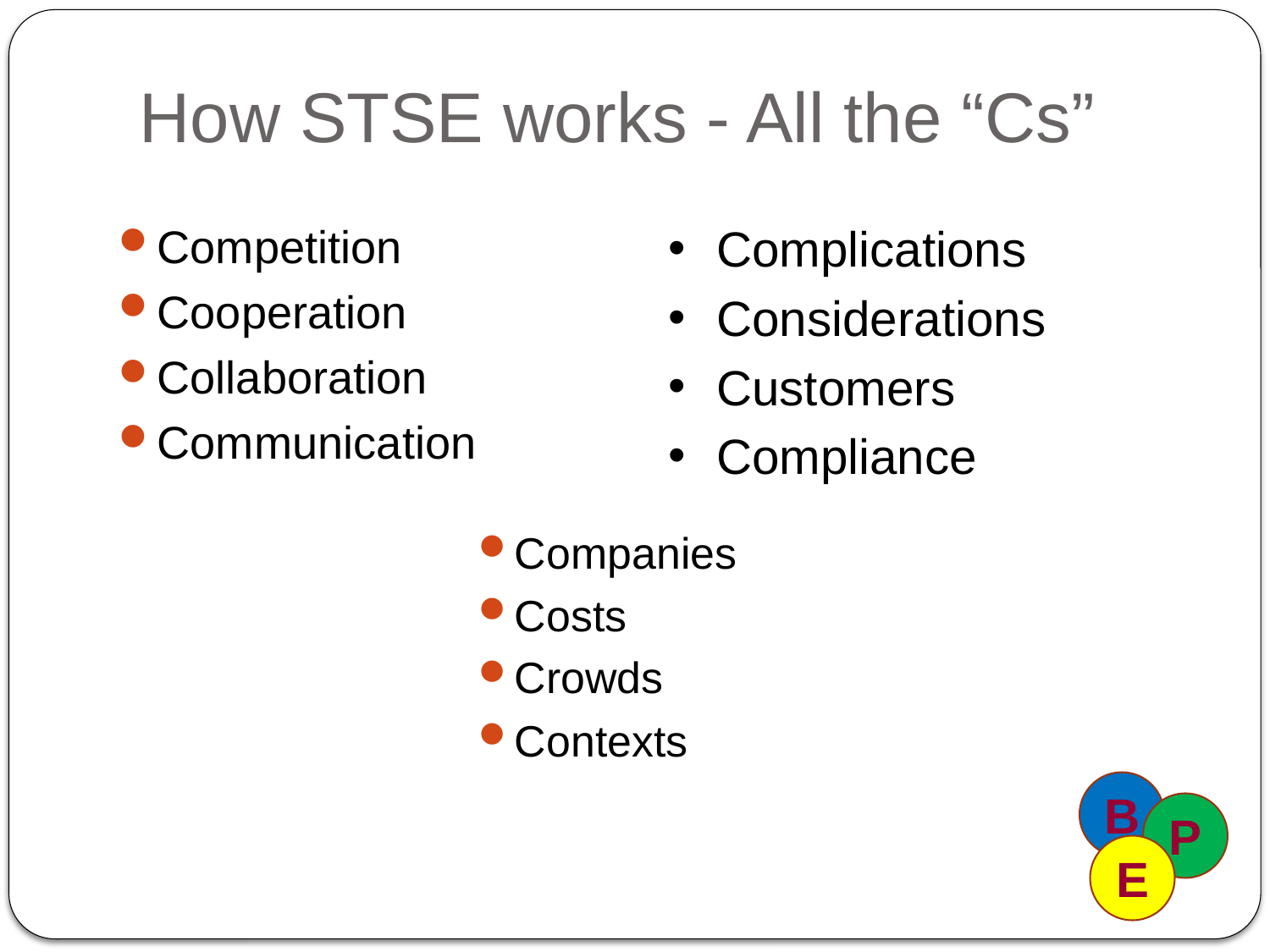

# How STSE works - All the “Cs”
Competition
Cooperation
Collaboration
Communication

Complications
Considerations
Customers
Compliance

Companies
Costs
Crowds
Contexts
B
P
E